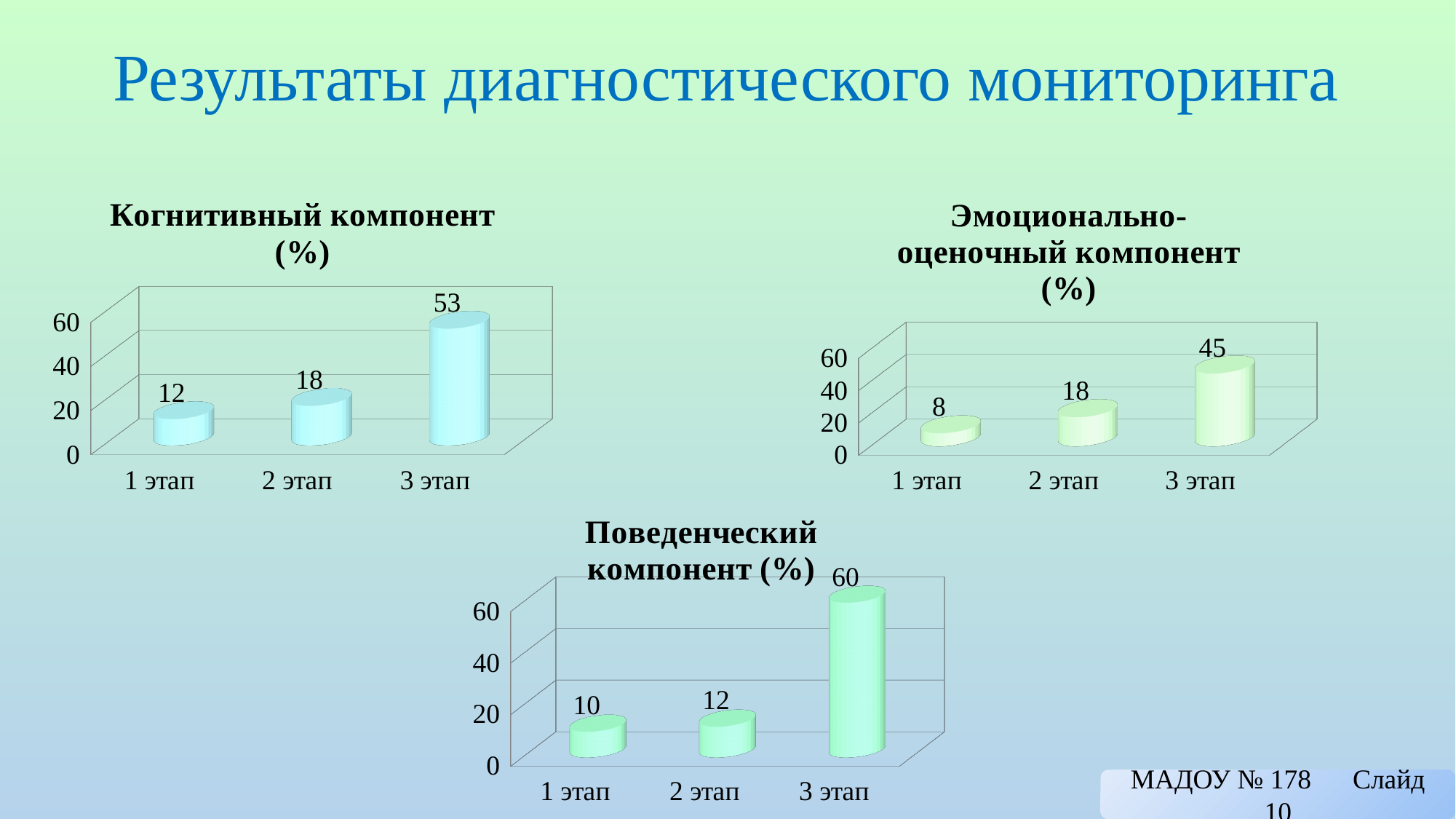

# Результаты диагностического мониторинга

[unsupported chart]

[unsupported chart]

[unsupported chart]

МАДОУ № 178      Слайд 10